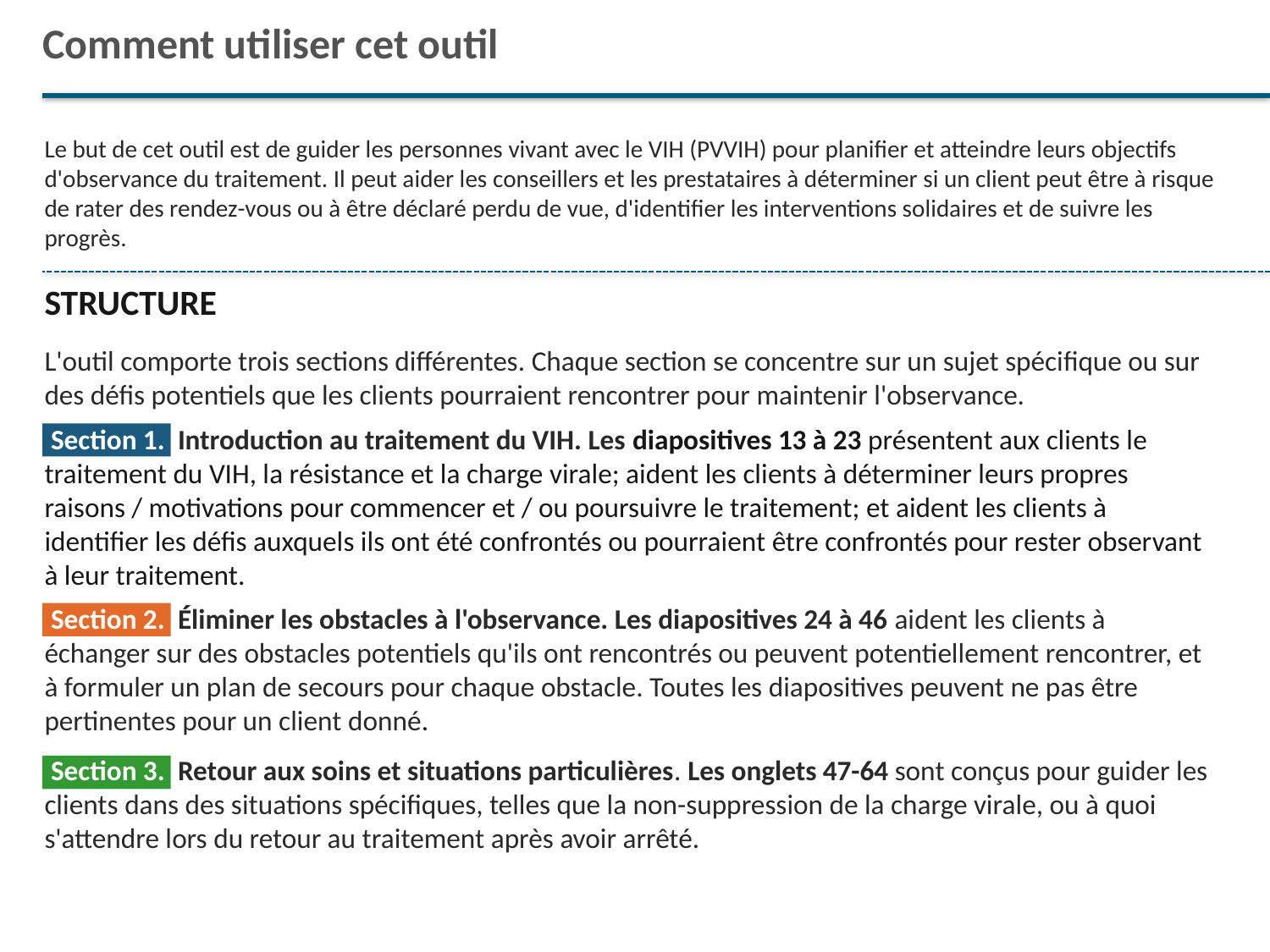

# Comment utiliser cet outil
Le but de cet outil est de guider les personnes vivant avec le VIH (PVVIH) pour planifier et atteindre leurs objectifs d'observance du traitement. Il peut aider les conseillers et les prestataires à déterminer si un client peut être à risque de rater des rendez-vous ou à être déclaré perdu de vue, d'identifier les interventions solidaires et de suivre les progrès.
STRUCTURE
L'outil comporte trois sections différentes. Chaque section se concentre sur un sujet spécifique ou sur des défis potentiels que les clients pourraient rencontrer pour maintenir l'observance.
 Section 1.  Introduction au traitement du VIH. Les diapositives 13 à 23 présentent aux clients le traitement du VIH, la résistance et la charge virale; aident les clients à déterminer leurs propres raisons / motivations pour commencer et / ou poursuivre le traitement; et aident les clients à identifier les défis auxquels ils ont été confrontés ou pourraient être confrontés pour rester observant à leur traitement.
 Section 2.  Éliminer les obstacles à l'observance. Les diapositives 24 à 46 aident les clients à échanger sur des obstacles potentiels qu'ils ont rencontrés ou peuvent potentiellement rencontrer, et à formuler un plan de secours pour chaque obstacle. Toutes les diapositives peuvent ne pas être pertinentes pour un client donné.
 Section 3.  Retour aux soins et situations particulières. Les onglets 47-64 sont conçus pour guider les clients dans des situations spécifiques, telles que la non-suppression de la charge virale, ou à quoi s'attendre lors du retour au traitement après avoir arrêté.